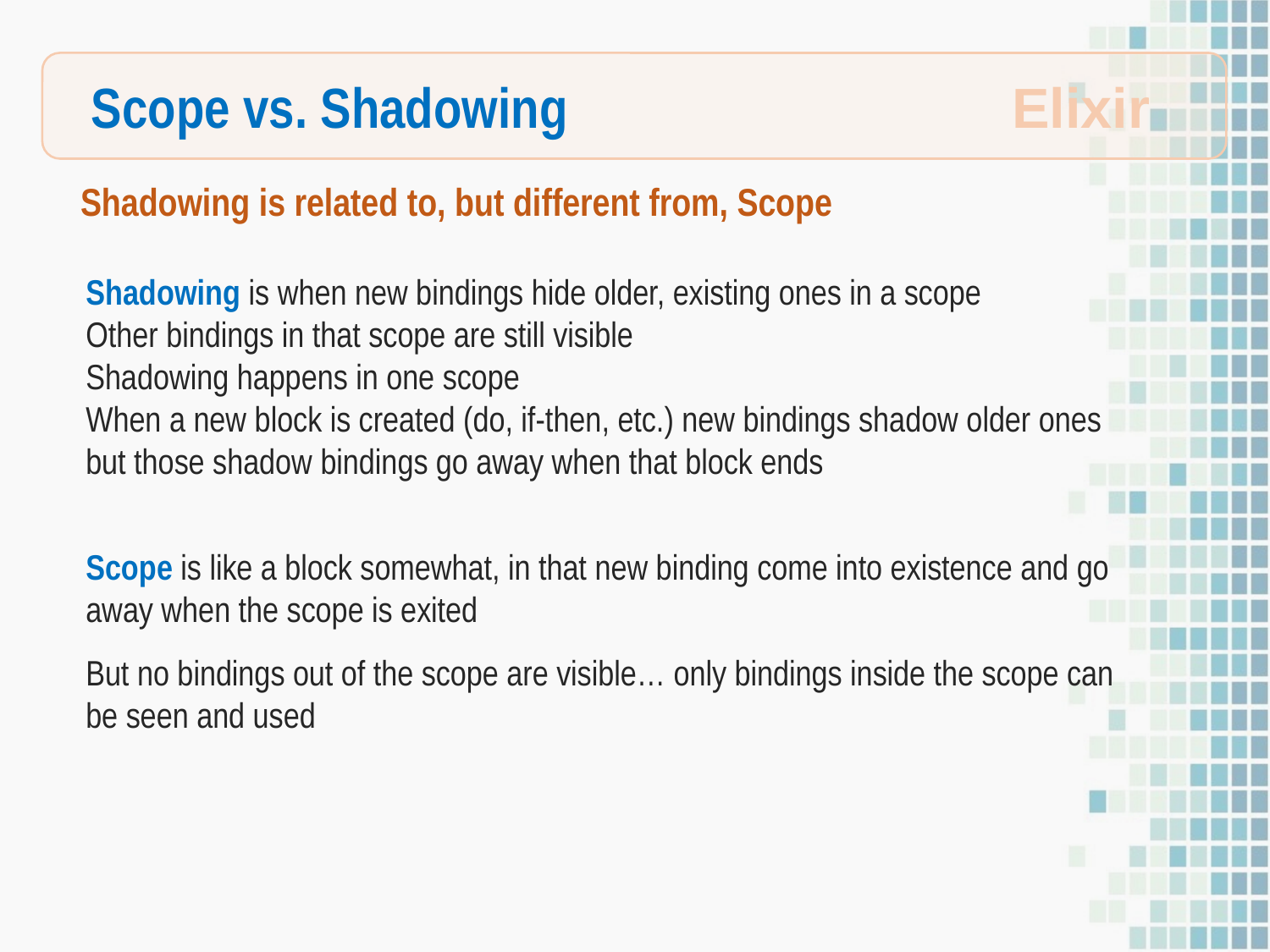

Scope vs. Shadowing
Elixir
Shadowing is related to, but different from, Scope
Shadowing is when new bindings hide older, existing ones in a scope
Other bindings in that scope are still visible
Shadowing happens in one scope
When a new block is created (do, if-then, etc.) new bindings shadow older ones but those shadow bindings go away when that block ends

Scope is like a block somewhat, in that new binding come into existence and go away when the scope is exited
But no bindings out of the scope are visible… only bindings inside the scope can be seen and used